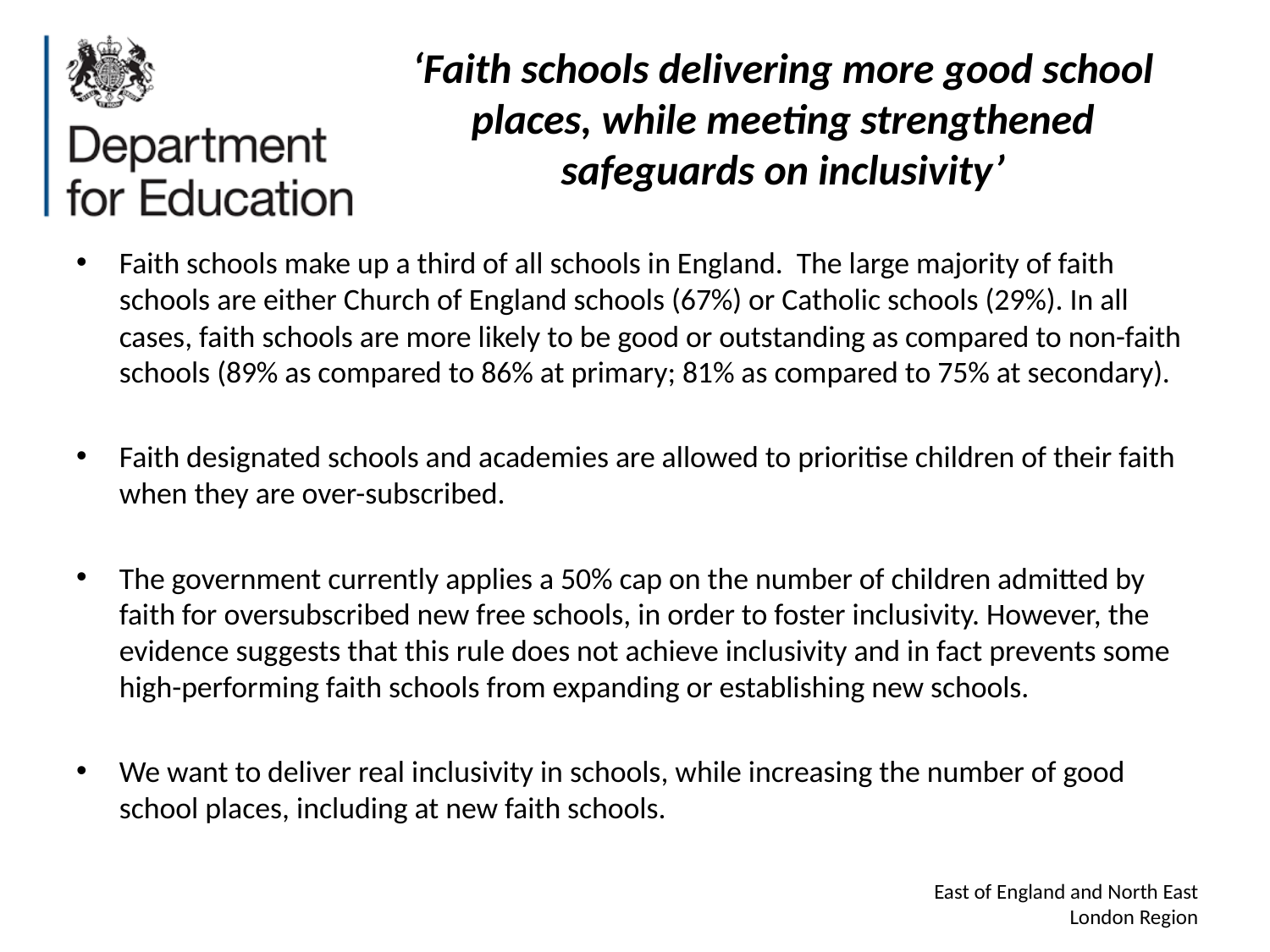

# ‘Faith schools delivering more good school places, while meeting strengthened safeguards on inclusivity’
Faith schools make up a third of all schools in England.  The large majority of faith schools are either Church of England schools (67%) or Catholic schools (29%). In all cases, faith schools are more likely to be good or outstanding as compared to non-faith schools (89% as compared to 86% at primary; 81% as compared to 75% at secondary).

Faith designated schools and academies are allowed to prioritise children of their faith when they are over-subscribed.

The government currently applies a 50% cap on the number of children admitted by faith for oversubscribed new free schools, in order to foster inclusivity. However, the evidence suggests that this rule does not achieve inclusivity and in fact prevents some high-performing faith schools from expanding or establishing new schools.

We want to deliver real inclusivity in schools, while increasing the number of good school places, including at new faith schools.